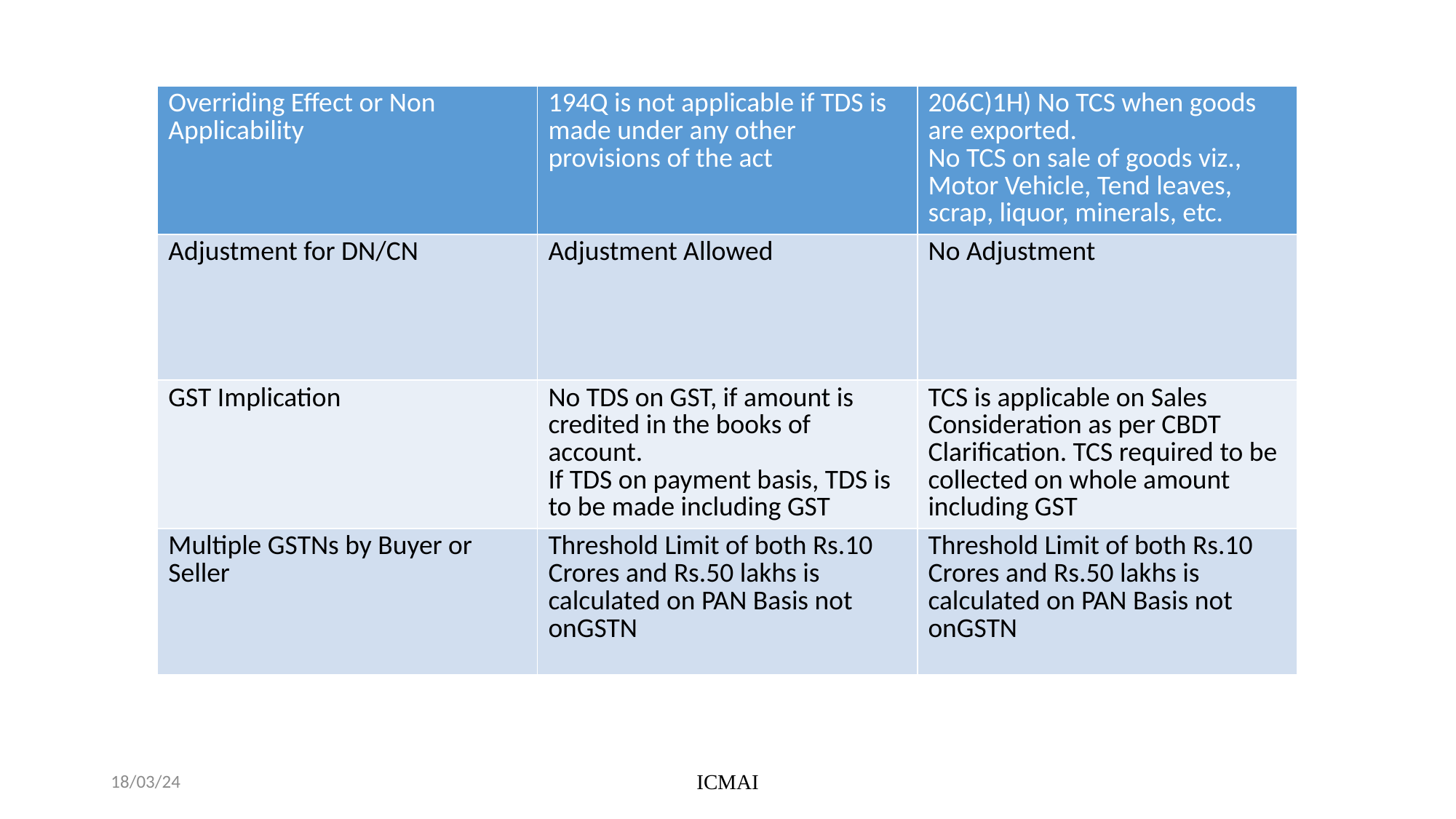

| Overriding Effect or Non Applicability | 194Q is not applicable if TDS is made under any other provisions of the act | 206C)1H) No TCS when goods are exported. No TCS on sale of goods viz., Motor Vehicle, Tend leaves, scrap, liquor, minerals, etc. |
| --- | --- | --- |
| Adjustment for DN/CN | Adjustment Allowed | No Adjustment |
| GST Implication | No TDS on GST, if amount is credited in the books of account. If TDS on payment basis, TDS is to be made including GST | TCS is applicable on Sales Consideration as per CBDT Clarification. TCS required to be collected on whole amount including GST |
| Multiple GSTNs by Buyer or Seller | Threshold Limit of both Rs.10 Crores and Rs.50 lakhs is calculated on PAN Basis not onGSTN | Threshold Limit of both Rs.10 Crores and Rs.50 lakhs is calculated on PAN Basis not onGSTN |
18/03/24
ICMAI